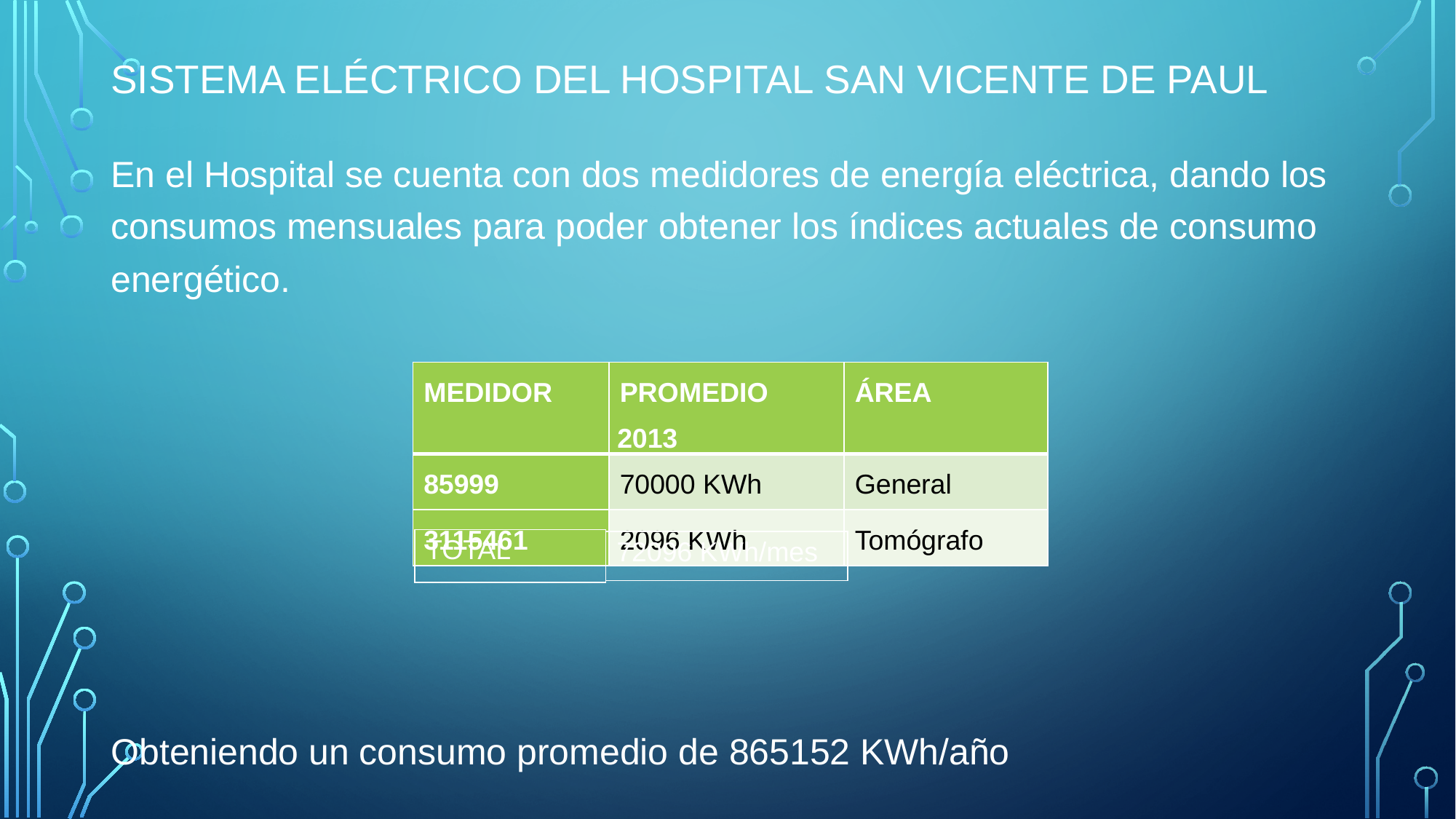

# Sistema eléctrico del Hospital San Vicente de Paul
En el Hospital se cuenta con dos medidores de energía eléctrica, dando los consumos mensuales para poder obtener los índices actuales de consumo energético.

Obteniendo un consumo promedio de 865152 KWh/año

| MEDIDOR | PROMEDIO 2013 | ÁREA |
| --- | --- | --- |
| 85999 | 70000 KWh | General |
| 3115461 | 2096 KWh | Tomógrafo |
| TOTAL |
| --- |
| 72096 KWh/mes |
| --- |